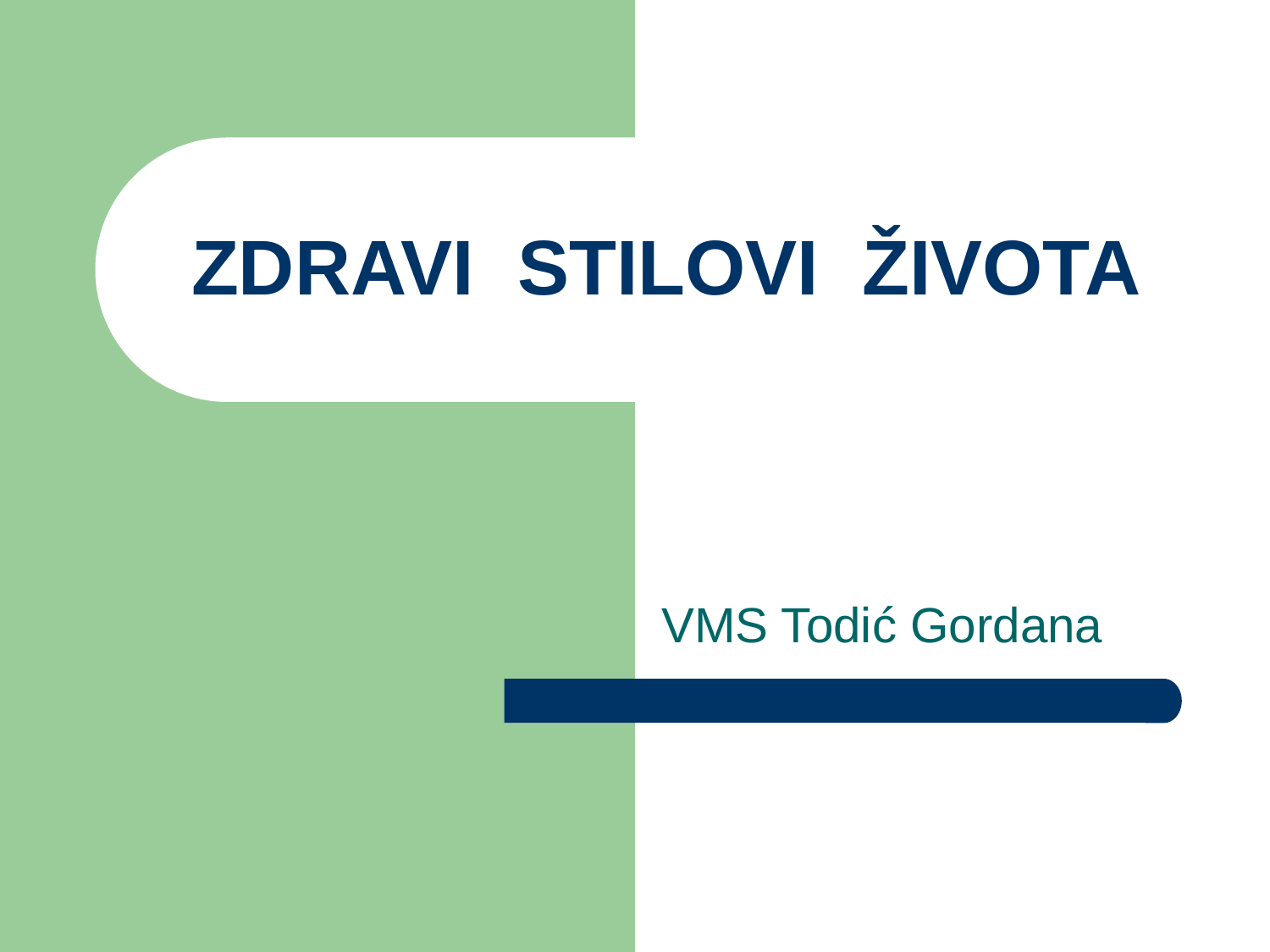

# ZDRAVI  STILOVI  ŽIVOTA
VMS Todić Gordana